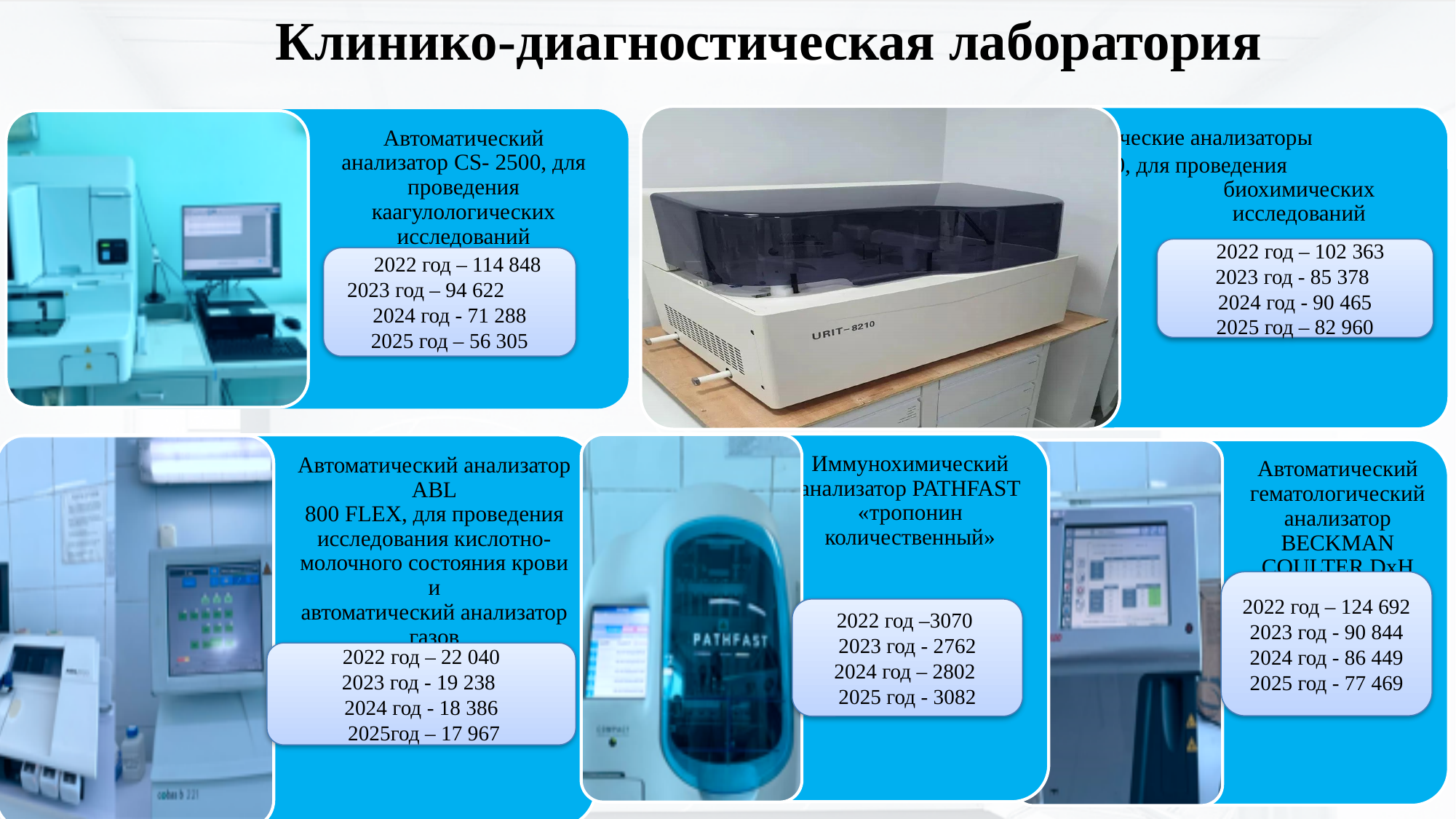

Клинико-диагностическая лаборатория
Автоматические анализаторы
URIT8210, для проведения
биохимических исследований
  2022 год – 102 363
2023 год - 85 378
2024 год - 90 465
2025 год – 82 960
Автоматический
анализатор CS- 2500, для
проведения
каагулологических
исследований

   2022 год – 114 848
2023 год – 94 622          2024 год - 71 288
2025 год – 56 305
Иммунохимический
анализатор PATHFAST
«тропонин
количественный»

2022 год –3070
2023 год - 2762
2024 год – 2802
2025 год - 3082
Автоматический анализатор ABL
800 FLEX, для проведения
исследования кислотно-
молочного состояния крови и
автоматический анализатор газов
и электролитов COBAS B221

2022 год – 22 040
2023 год - 19 238
2024 год - 18 386
 2025год – 17 967
Автоматический
гематологический
анализатор BECKMAN
COULTER DxH 500

2022 год – 124 692
2023 год - 90 844
2024 год - 86 449
2025 год - 77 469